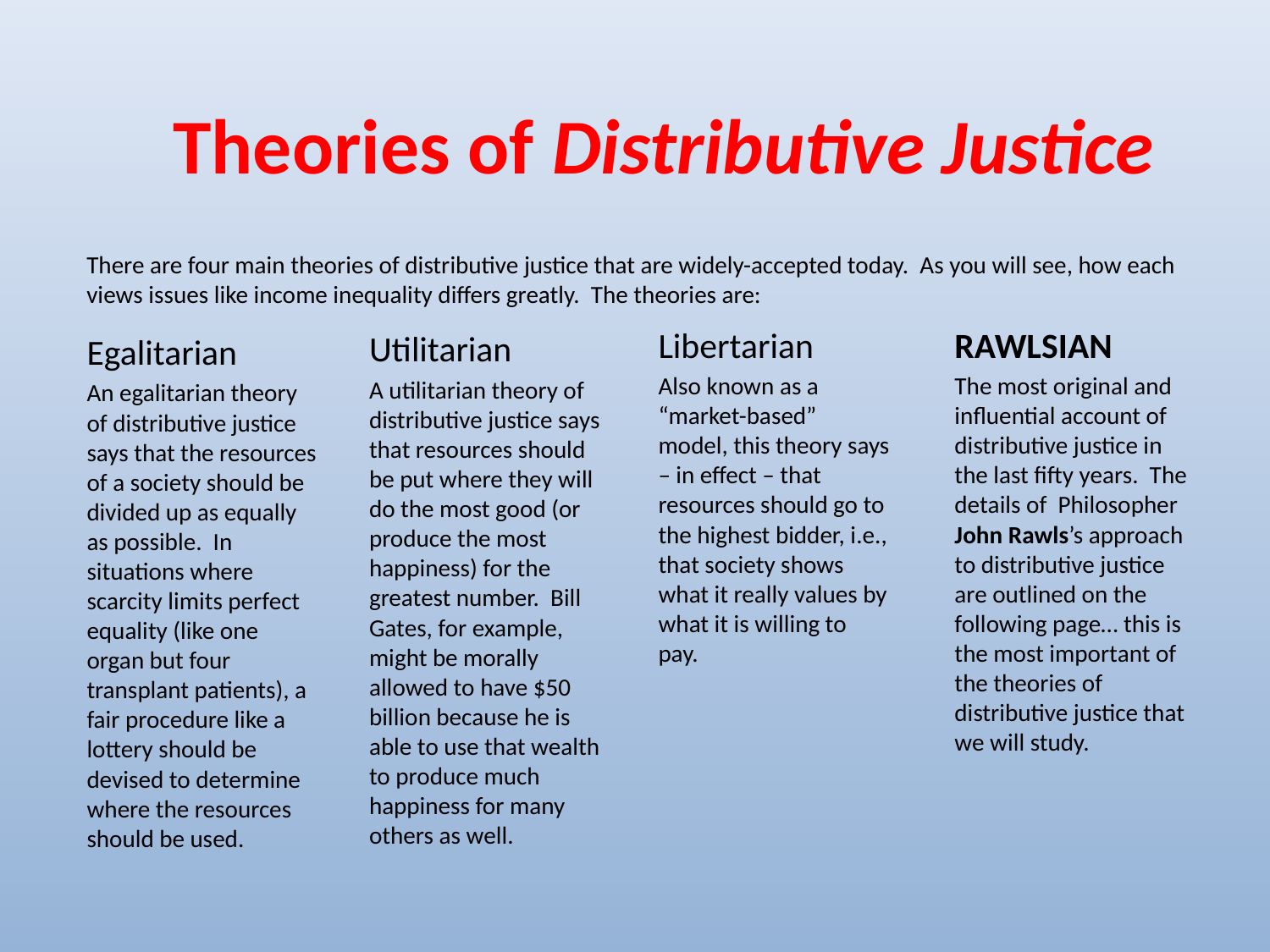

# Theories of Distributive Justice
There are four main theories of distributive justice that are widely-accepted today.  As you will see, how each views issues like income inequality differs greatly.  The theories are:
Libertarian
Also known as a “market-based” model, this theory says – in effect – that resources should go to the highest bidder, i.e., that society shows what it really values by what it is willing to pay.
RAWLSIAN
The most original and influential account of distributive justice in the last fifty years.  The details of  Philosopher John Rawls’s approach to distributive justice are outlined on the following page… this is the most important of the theories of distributive justice that we will study.
Utilitarian
A utilitarian theory of distributive justice says that resources should be put where they will do the most good (or produce the most happiness) for the greatest number.  Bill Gates, for example, might be morally allowed to have $50 billion because he is able to use that wealth to produce much happiness for many others as well.
Egalitarian
An egalitarian theory of distributive justice says that the resources of a society should be divided up as equally as possible.  In situations where scarcity limits perfect equality (like one organ but four transplant patients), a fair procedure like a lottery should be devised to determine where the resources should be used.